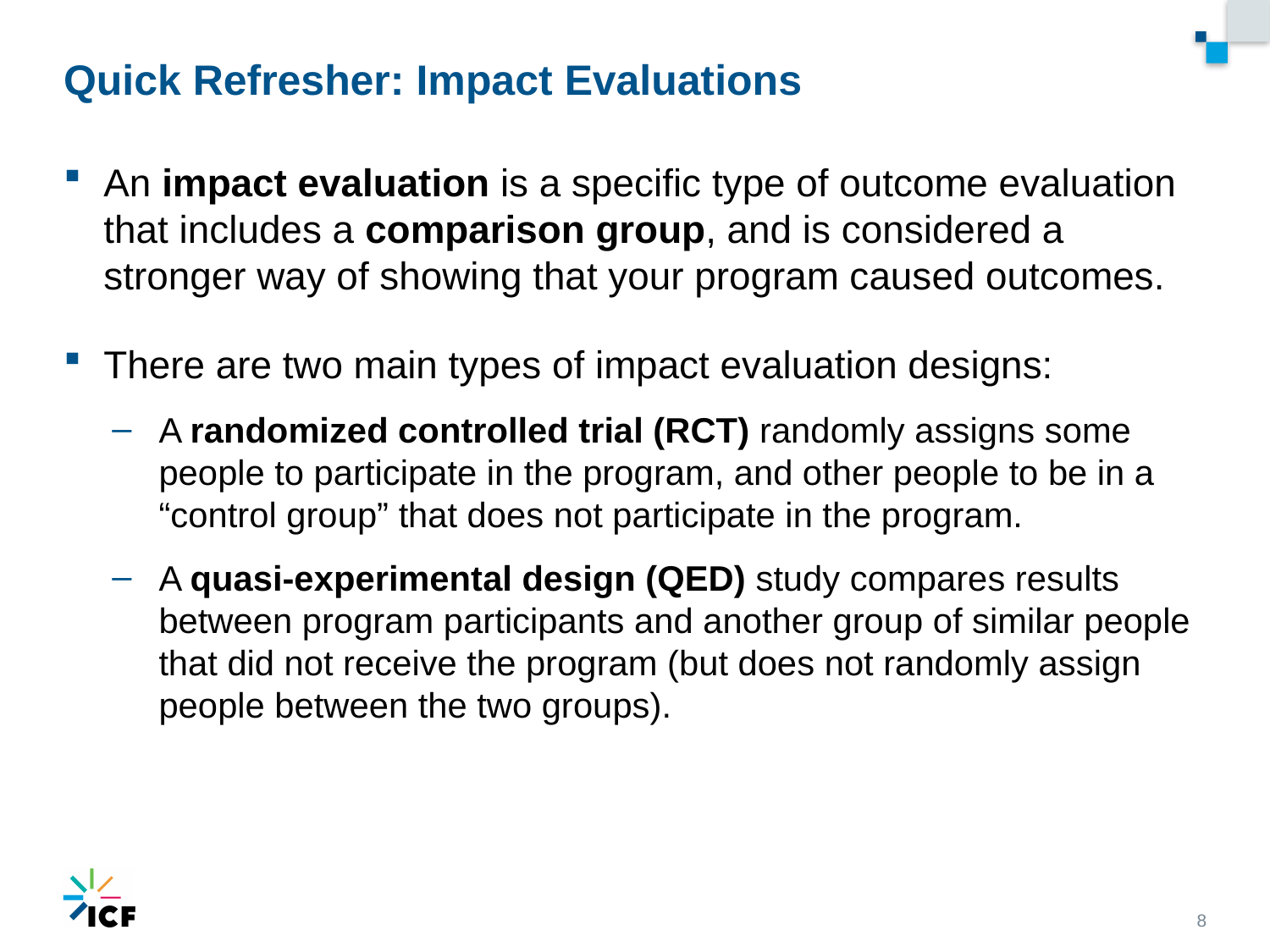

# Quick Refresher: Impact Evaluations
An impact evaluation is a specific type of outcome evaluation that includes a comparison group, and is considered a stronger way of showing that your program caused outcomes.
There are two main types of impact evaluation designs:
A randomized controlled trial (RCT) randomly assigns some people to participate in the program, and other people to be in a “control group” that does not participate in the program.
A quasi-experimental design (QED) study compares results between program participants and another group of similar people that did not receive the program (but does not randomly assign people between the two groups).

8